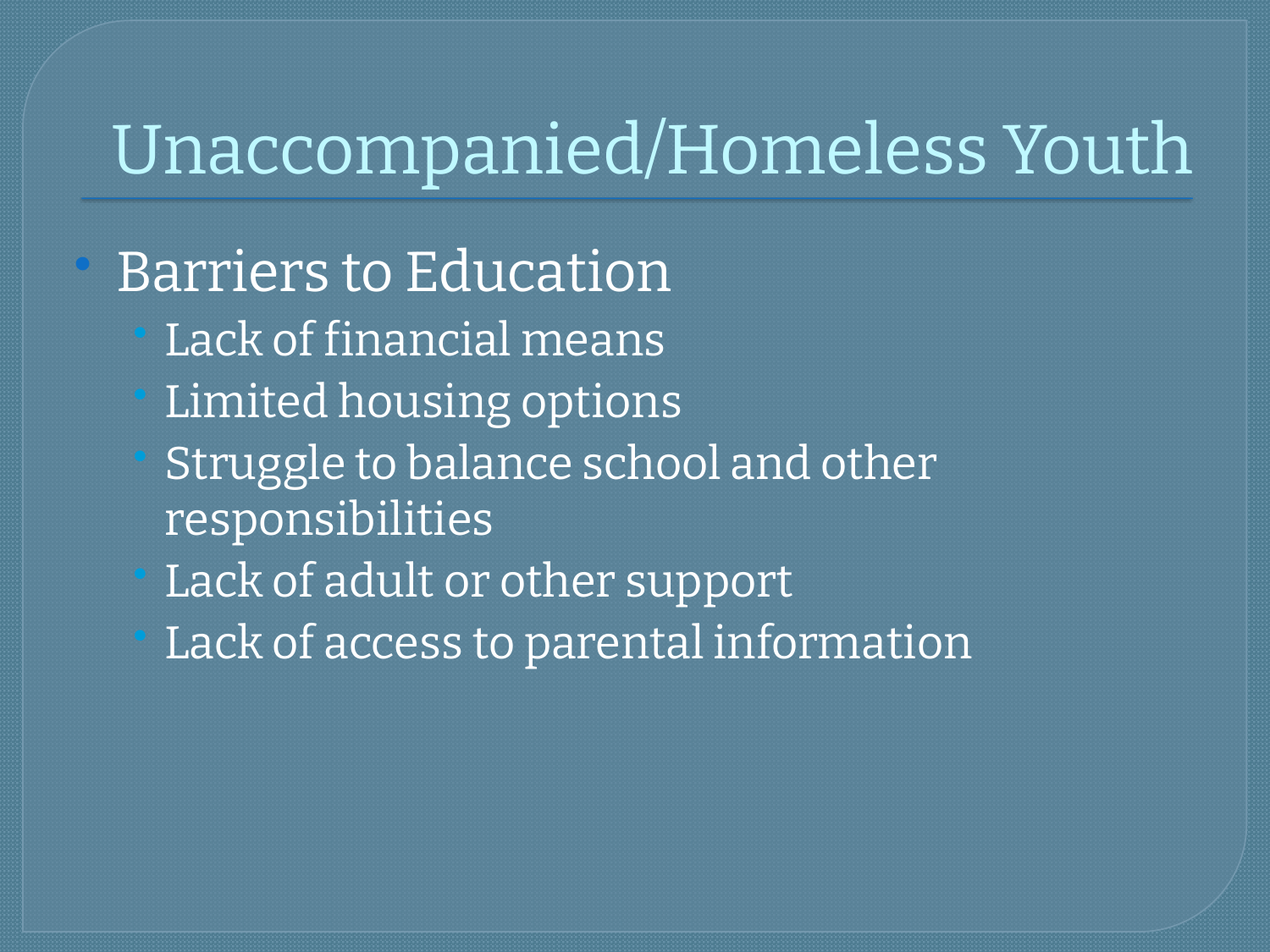

# Unaccompanied/Homeless Youth
Barriers to Education
Lack of financial means
Limited housing options
Struggle to balance school and other responsibilities
Lack of adult or other support
Lack of access to parental information